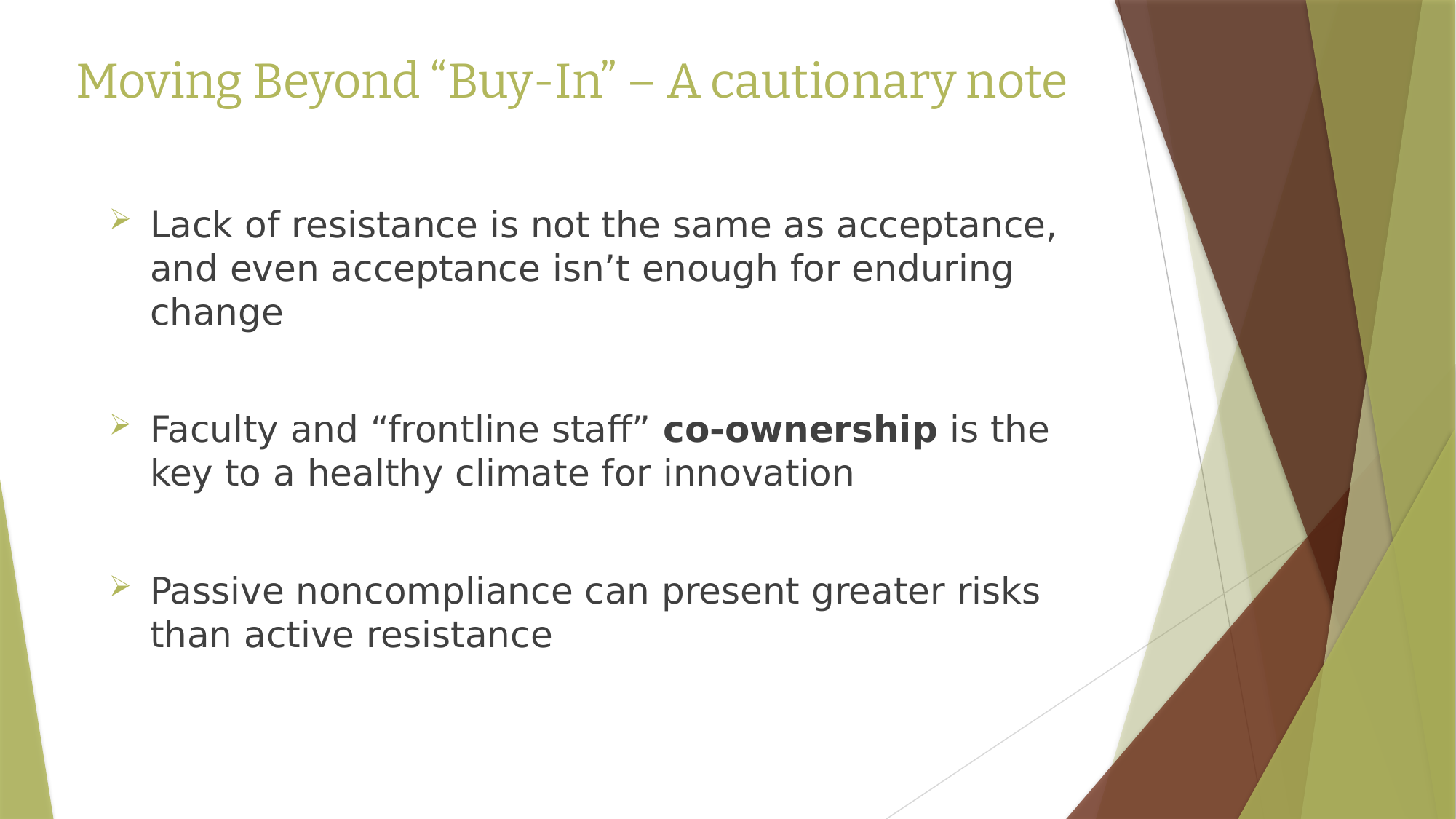

# Moving Beyond “Buy-In” – A cautionary note
Lack of resistance is not the same as acceptance, and even acceptance isn’t enough for enduring change

Faculty and “frontline staff” co-ownership is the key to a healthy climate for innovation

Passive noncompliance can present greater risks than active resistance